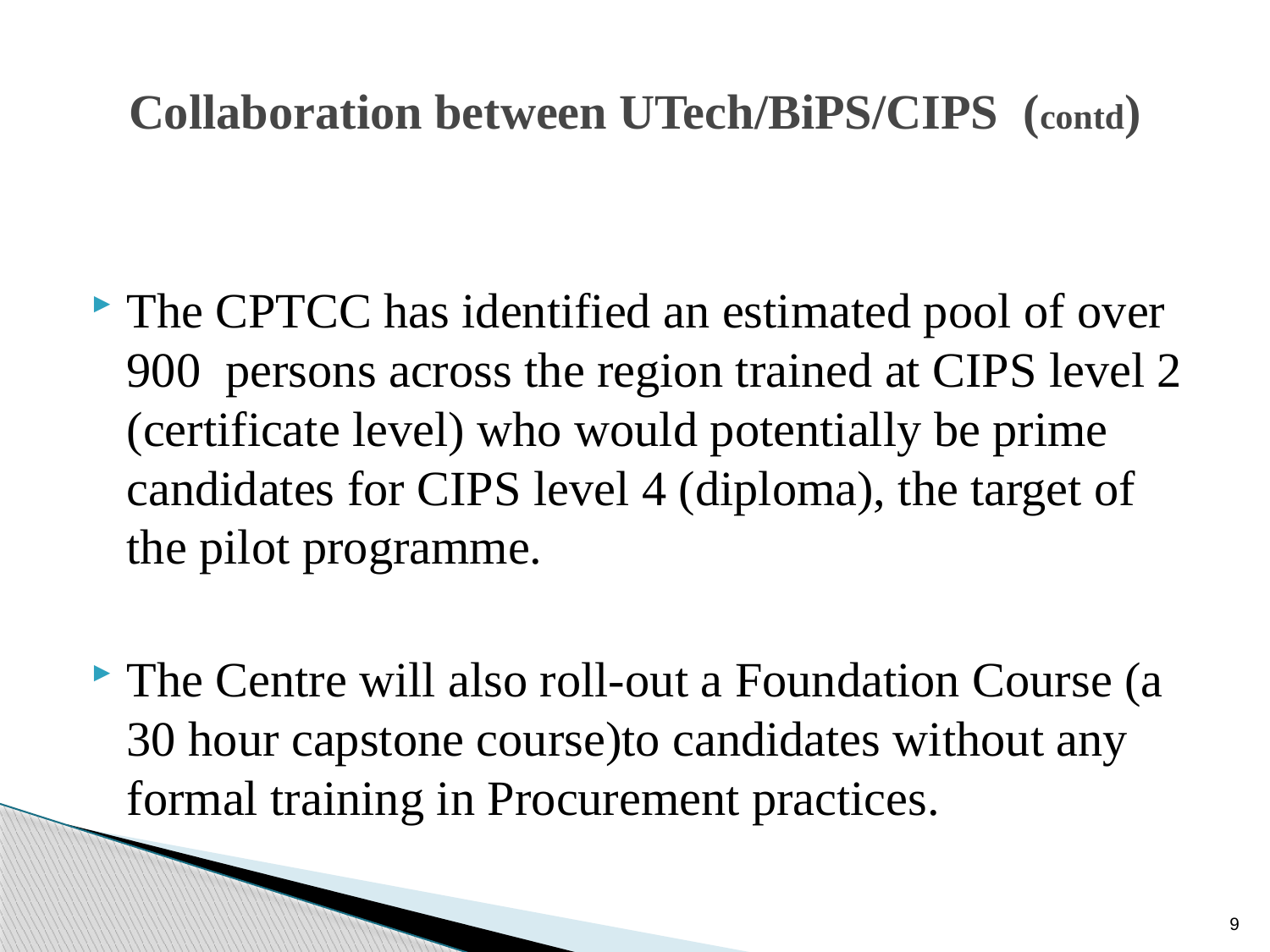

# Collaboration between UTech/BiPS/CIPS  (contd)

The CPTCC has identified an estimated pool of over 900  persons across the region trained at CIPS level 2 (certificate level) who would potentially be prime candidates for CIPS level 4 (diploma), the target of the pilot programme.

The Centre will also roll-out a Foundation Course (a 30 hour capstone course)to candidates without any formal training in Procurement practices.

9